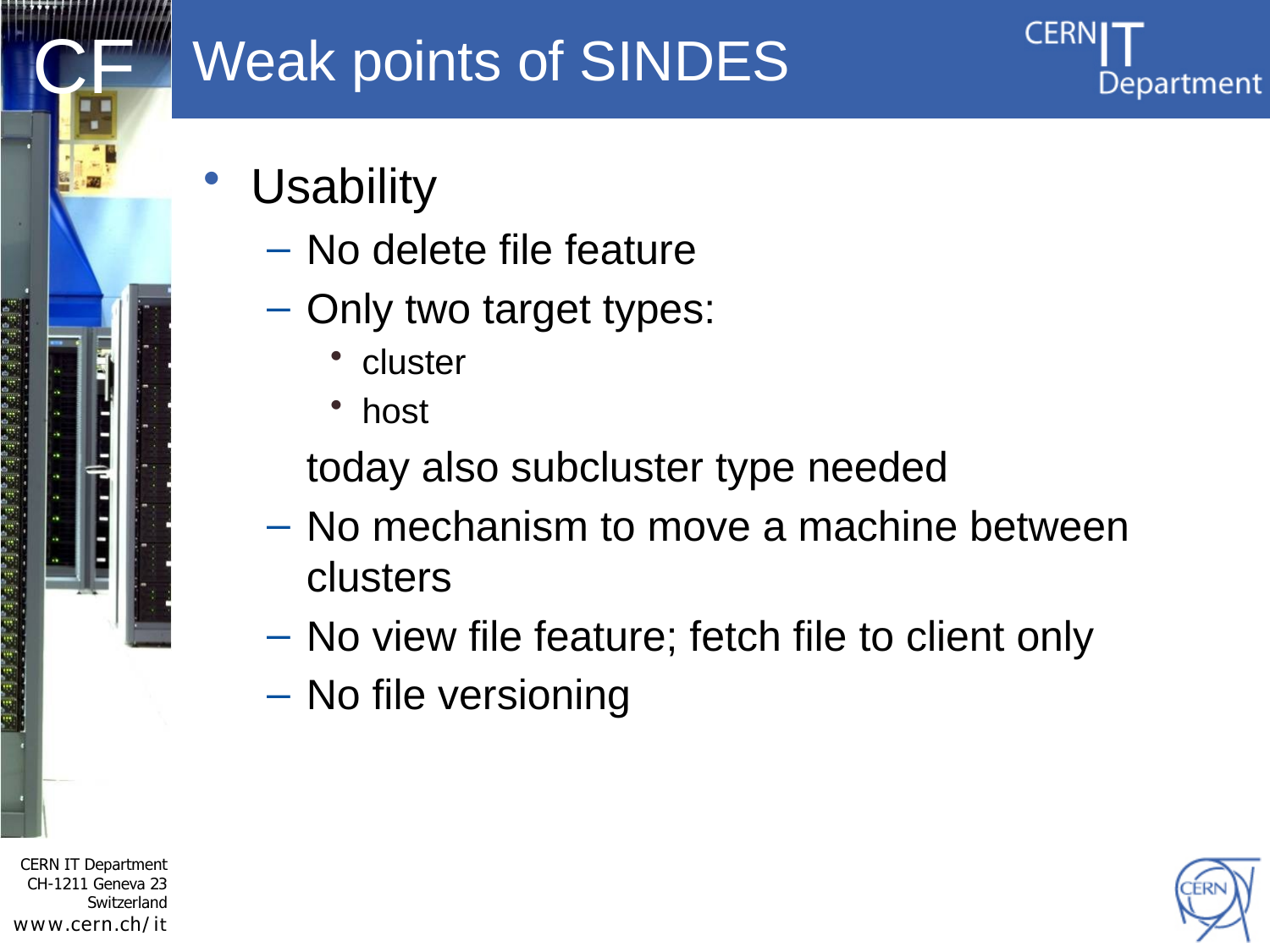

# Weak points of SINDES
Usability
No delete file feature
Only two target types:
cluster
host
	today also subcluster type needed
No mechanism to move a machine between clusters
No view file feature; fetch file to client only
No file versioning